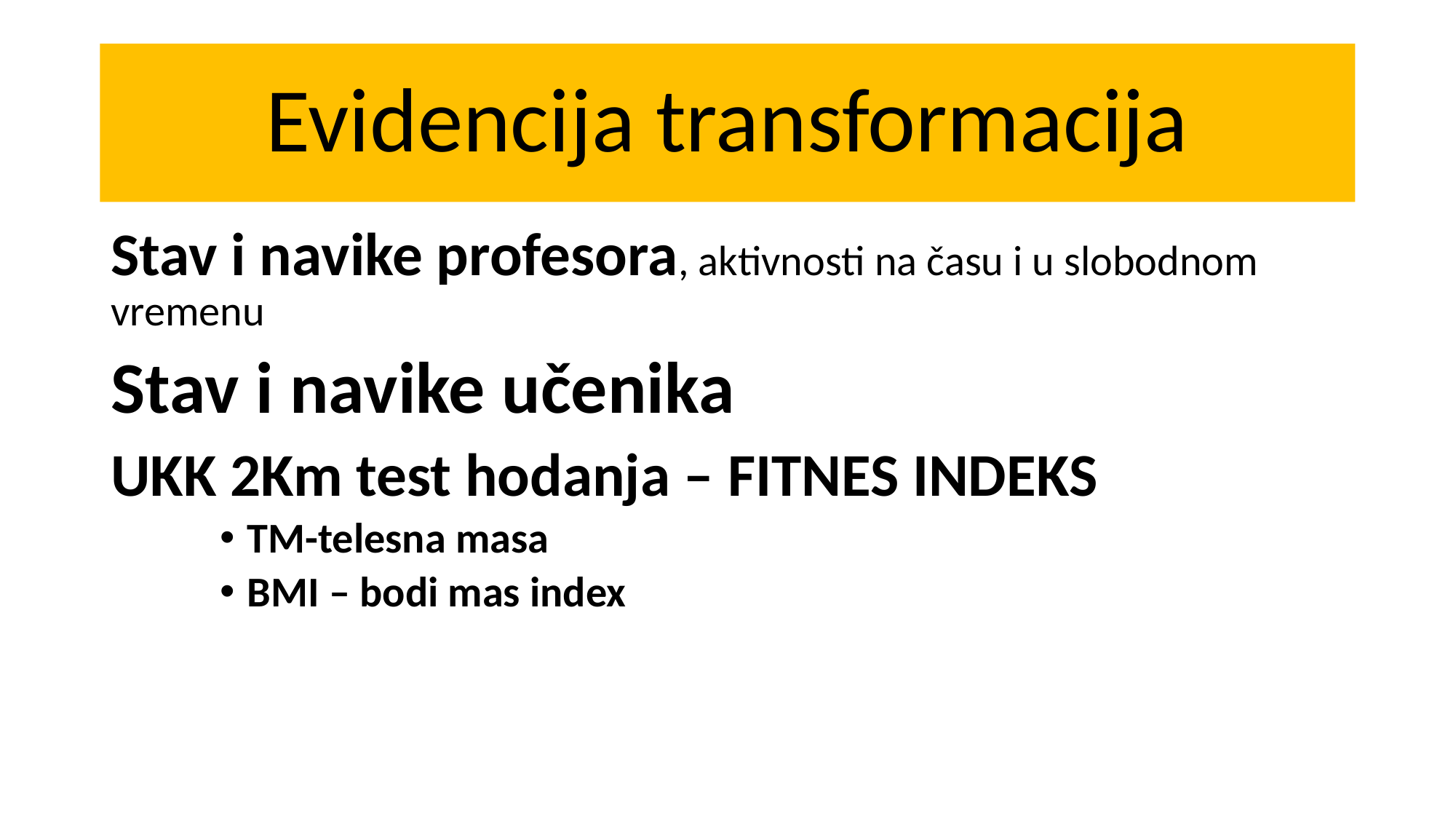

# Evidencija transformacija
Stav i navike profesora, aktivnosti na času i u slobodnom vremenu
Stav i navike učenika
UKK 2Km test hodanja – FITNES INDEKS
TM-telesna masa
BMI – bodi mas index